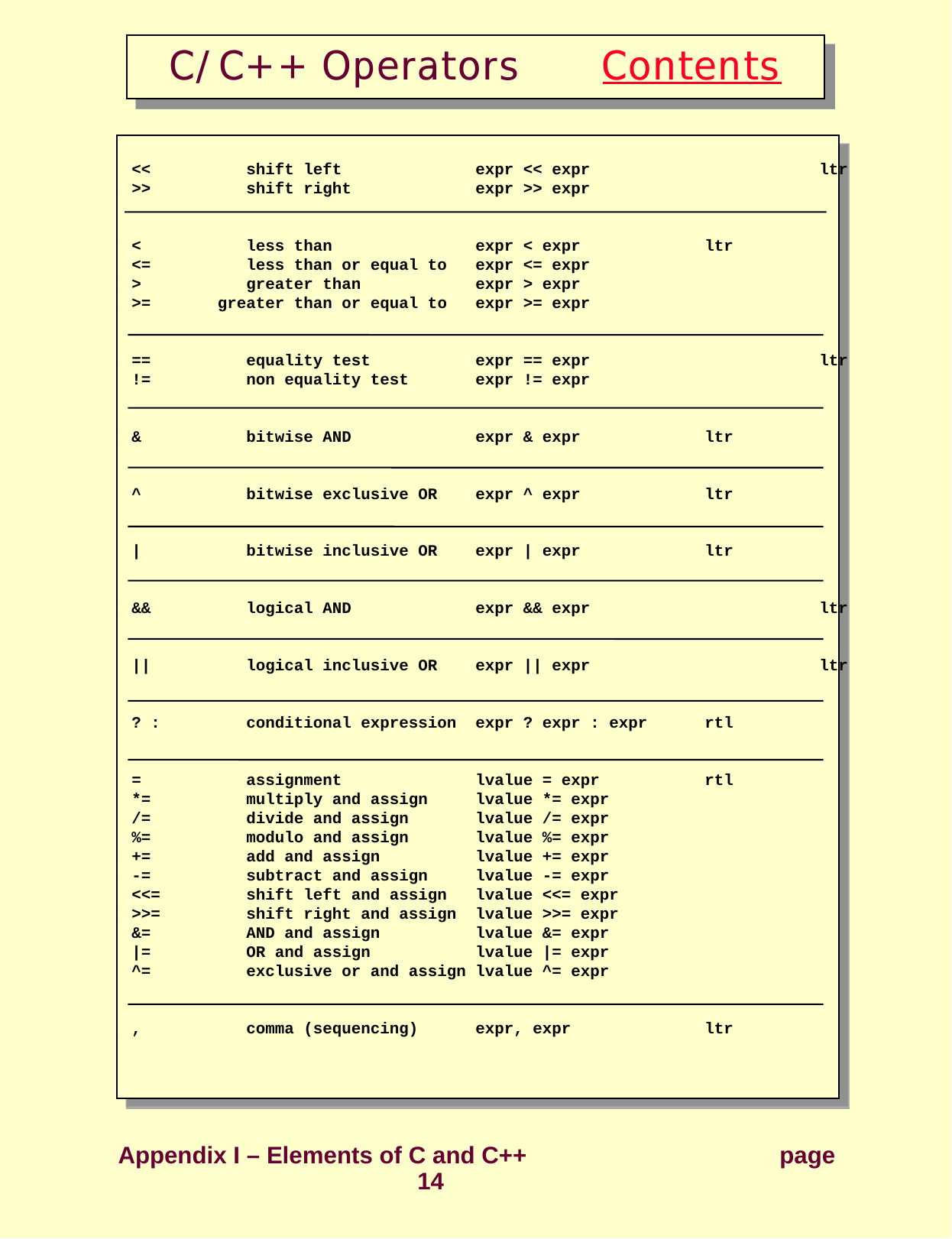

# C/C++ Operators       Contents

<<	shift left		expr << expr		ltr
>>	shift right		expr >> expr

<	less than		expr < expr		ltr
<=   	less than or equal to	expr <= expr
>	greater than	expr > expr
>=       greater than or equal to	expr >= expr
==	equality test	expr == expr		ltr
!=	non equality test	expr != expr

&	bitwise AND		expr & expr		ltr

^      	bitwise exclusive OR	expr ^ expr		ltr

|      	bitwise inclusive OR	expr | expr		ltr

&&	logical AND		expr && expr		ltr

||     	logical inclusive OR	expr || expr		ltr

? :    	conditional expression	expr ? expr : expr	rtl

=	assignment		lvalue = expr	rtl
*=	multiply and assign	lvalue *= expr
/=	divide and assign	lvalue /= expr
%=	modulo and assign	lvalue %= expr
+=	add and assign	lvalue += expr
-=	subtract and assign	lvalue -= expr
<<=	shift left and assign	lvalue <<= expr
>>=	shift right and assign	lvalue >>= expr
&=	AND and assign	lvalue &= expr
|=	OR and assign	lvalue |= expr
^=	exclusive or and assign	lvalue ^= expr

,	comma (sequencing)	expr, expr		ltr